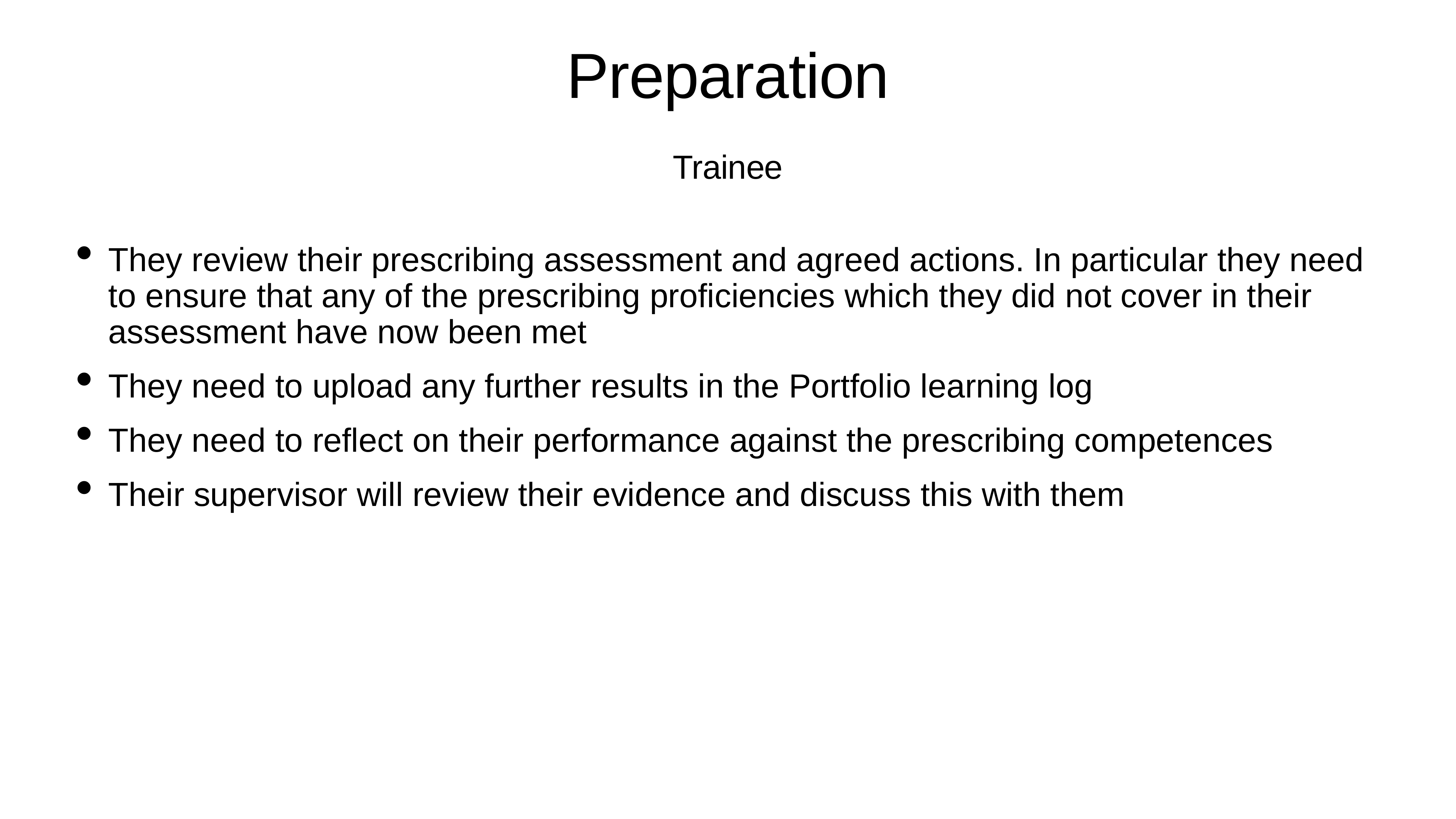

# Preparation
Trainee
They review their prescribing assessment and agreed actions. In particular they need to ensure that any of the prescribing proficiencies which they did not cover in their assessment have now been met
They need to upload any further results in the Portfolio learning log
They need to reflect on their performance against the prescribing competences
Their supervisor will review their evidence and discuss this with them